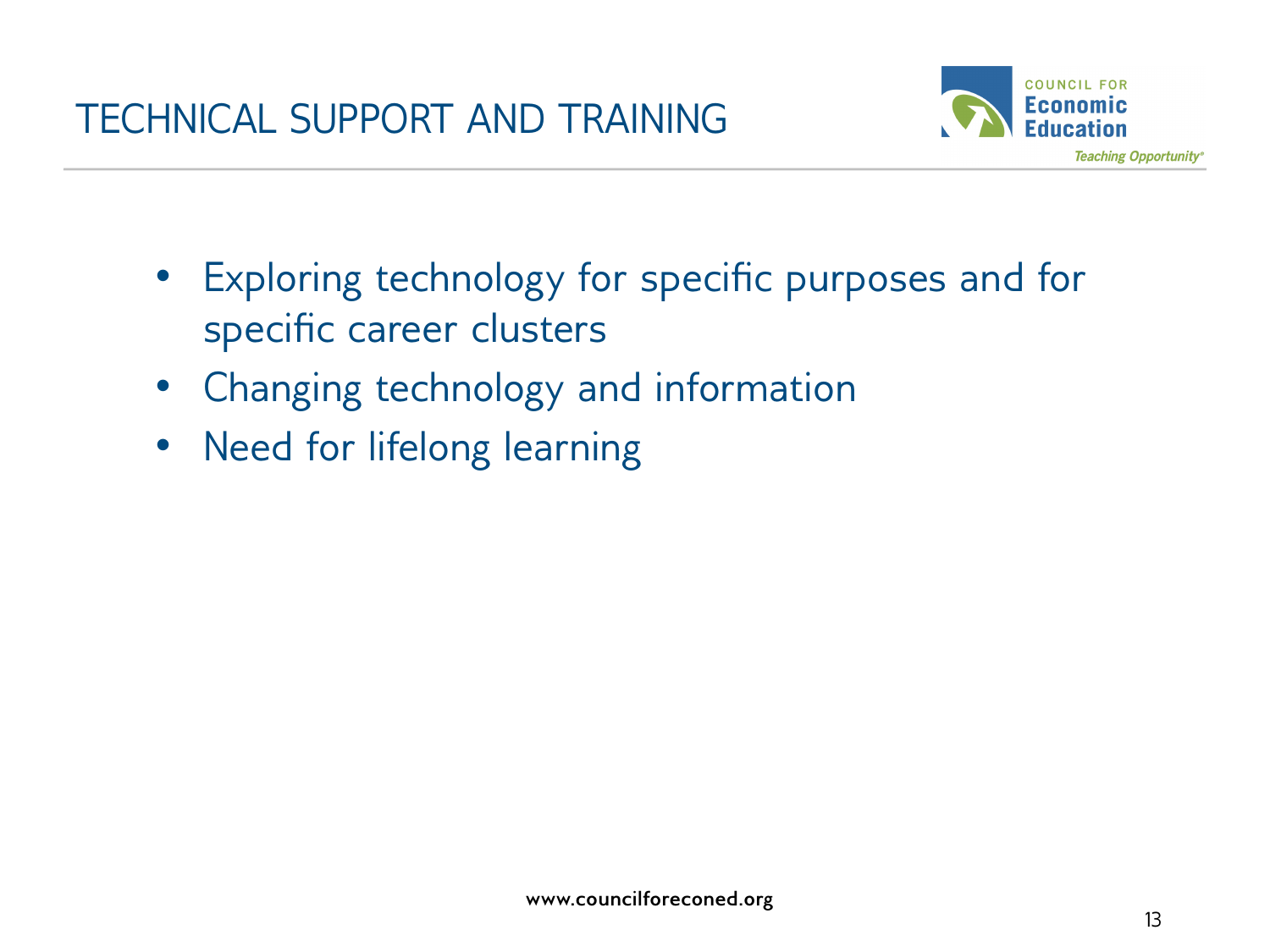

# TECHNICAL SUPPORT AND TRAINING
Exploring technology for specific purposes and for specific career clusters
Changing technology and information
Need for lifelong learning
www.councilforeconed.org
13